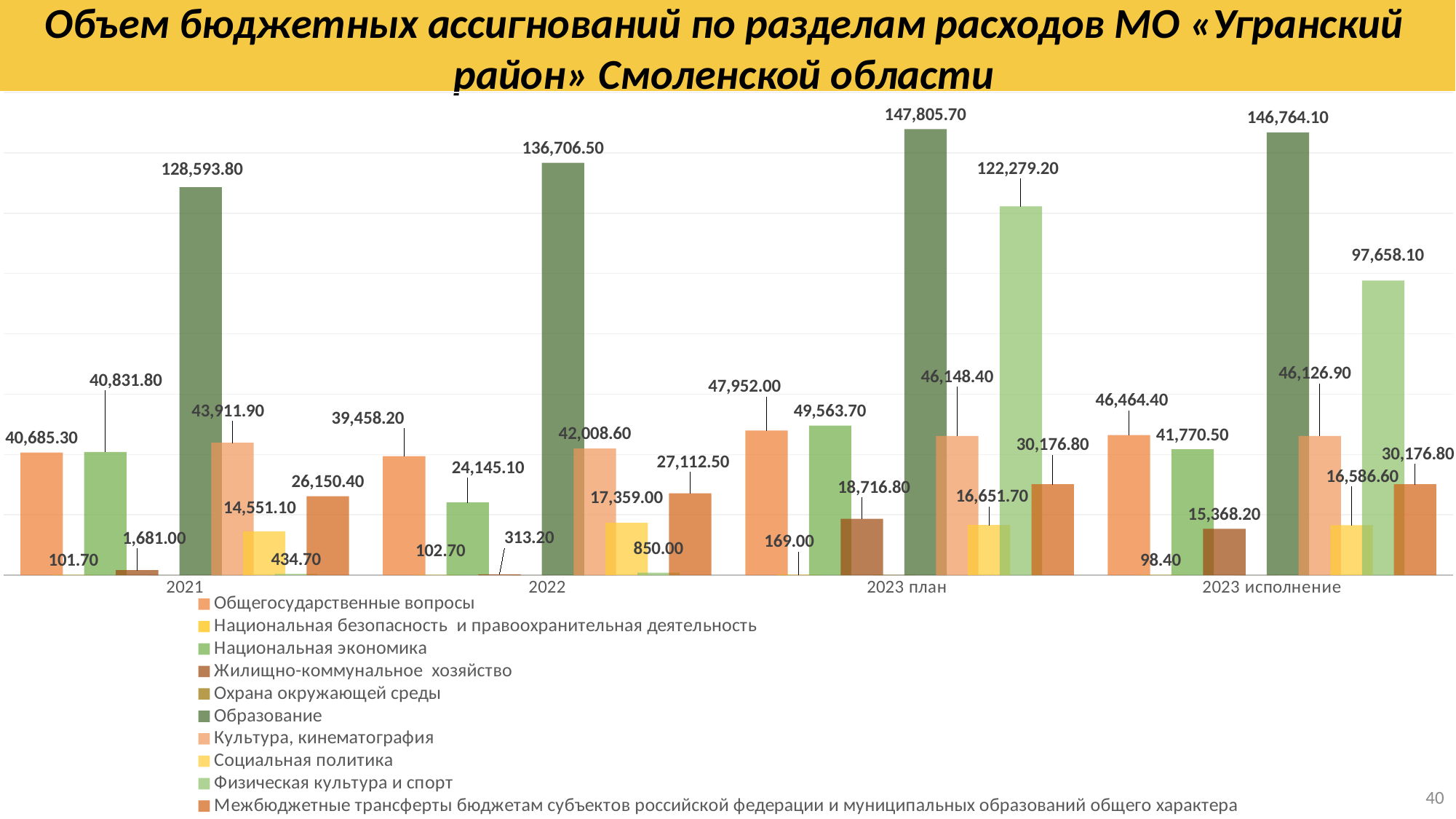

# Объем бюджетных ассигнований по разделам расходов МО «Угранский район» Смоленской области

### Chart

| Category | Общегосударственные вопросы  | Национальная безопасность  и правоохранительная деятельность  | Национальная экономика  | Жилищно-коммунальное  хозяйство  | Охрана окружающей среды | Образование  | Культура, кинематография  | Социальная политика | Физическая культура и спорт  | Межбюджетные трансферты бюджетам субъектов российской федерации и муниципальных образований общего характера  |
|---|---|---|---|---|---|---|---|---|---|---|
| 2021 | 40685.3 | 101.7 | 40831.8 | 1681.0 | 0.0 | 128593.8 | 43911.9 | 14551.1 | 434.7 | 26150.4 |
| 2022 | 39458.2 | 102.7 | 24145.1 | 313.2 | 0.0 | 136706.5 | 42008.6 | 17359.0 | 850.0 | 27112.5 |
| 2023 план  | 47952.0 | 169.0 | 49563.7 | 18716.8 | 101.8 | 147805.7 | 46148.4 | 16651.7 | 122279.2 | 30176.8 |
| 2023 исполнение | 46464.4 | 98.4 | 41770.5 | 15368.2 | 0.0 | 146764.1 | 46126.9 | 16586.6 | 97658.1 | 30176.8 |
40